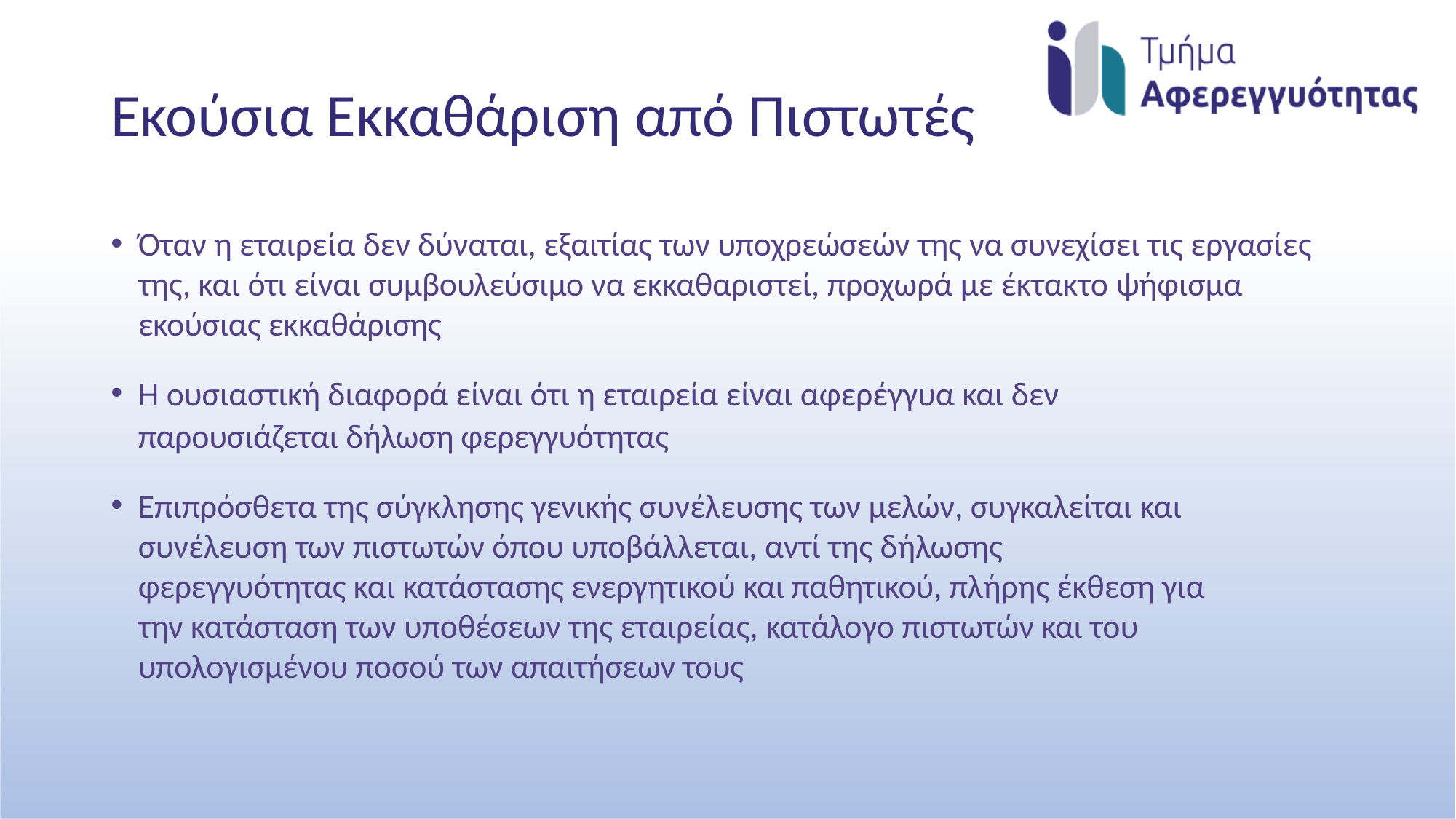

# Εκούσια Εκκαθάριση από Πιστωτές
Όταν η εταιρεία δεν δύναται, εξαιτίας των υποχρεώσεών της να συνεχίσει τις εργασίες της, και ότι είναι συμβουλεύσιμο να εκκαθαριστεί, προχωρά με έκτακτο ψήφισμα εκούσιας εκκαθάρισης
Η ουσιαστική διαφορά είναι ότι η εταιρεία είναι αφερέγγυα και δεν παρουσιάζεται δήλωση φερεγγυότητας
Επιπρόσθετα της σύγκλησης γενικής συνέλευσης των μελών, συγκαλείται και συνέλευση των πιστωτών όπου υποβάλλεται, αντί της δήλωσης φερεγγυότητας και κατάστασης ενεργητικού και παθητικού, πλήρης έκθεση για την κατάσταση των υποθέσεων της εταιρείας, κατάλογο πιστωτών και του υπολογισμένου ποσού των απαιτήσεων τους